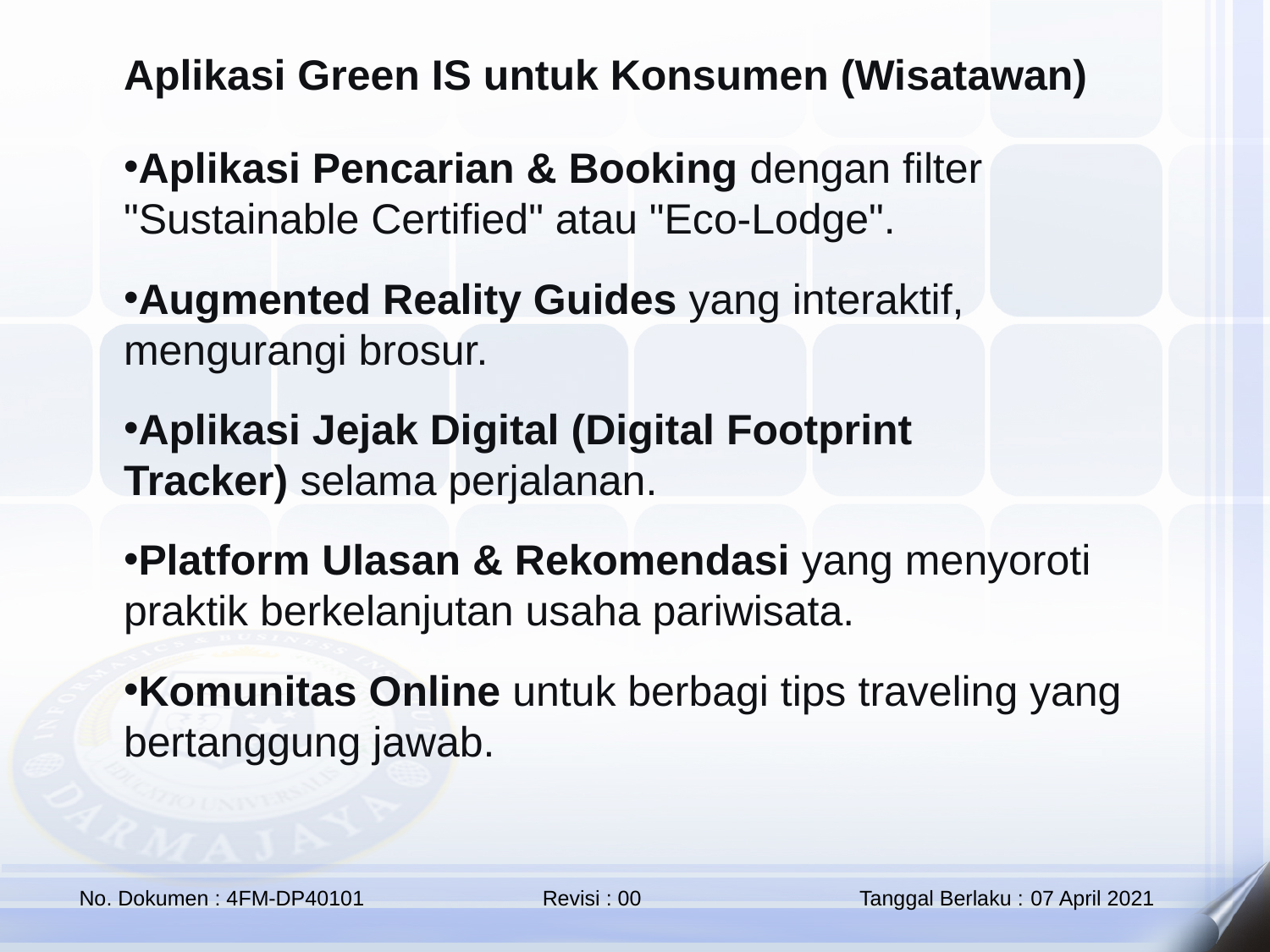

Aplikasi Green IS untuk Konsumen (Wisatawan)
Aplikasi Pencarian & Booking dengan filter "Sustainable Certified" atau "Eco-Lodge".
Augmented Reality Guides yang interaktif, mengurangi brosur.
Aplikasi Jejak Digital (Digital Footprint Tracker) selama perjalanan.
Platform Ulasan & Rekomendasi yang menyoroti praktik berkelanjutan usaha pariwisata.
Komunitas Online untuk berbagi tips traveling yang bertanggung jawab.